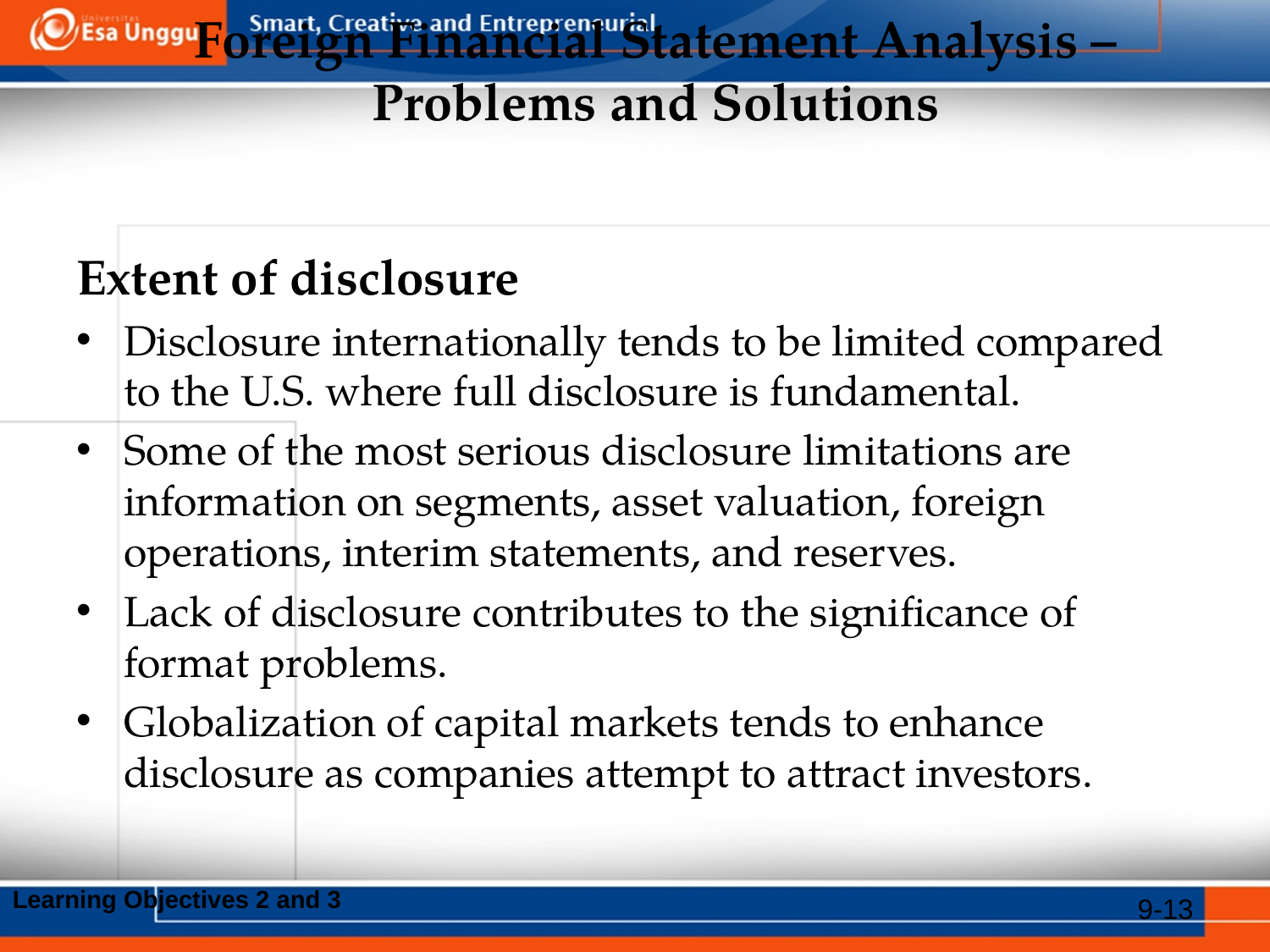

# Foreign Financial Statement Analysis – Problems and Solutions
Extent of disclosure
Disclosure internationally tends to be limited compared to the U.S. where full disclosure is fundamental.
Some of the most serious disclosure limitations are information on segments, asset valuation, foreign operations, interim statements, and reserves.
Lack of disclosure contributes to the significance of format problems.
Globalization of capital markets tends to enhance disclosure as companies attempt to attract investors.
Learning Objectives 2 and 3
9-13